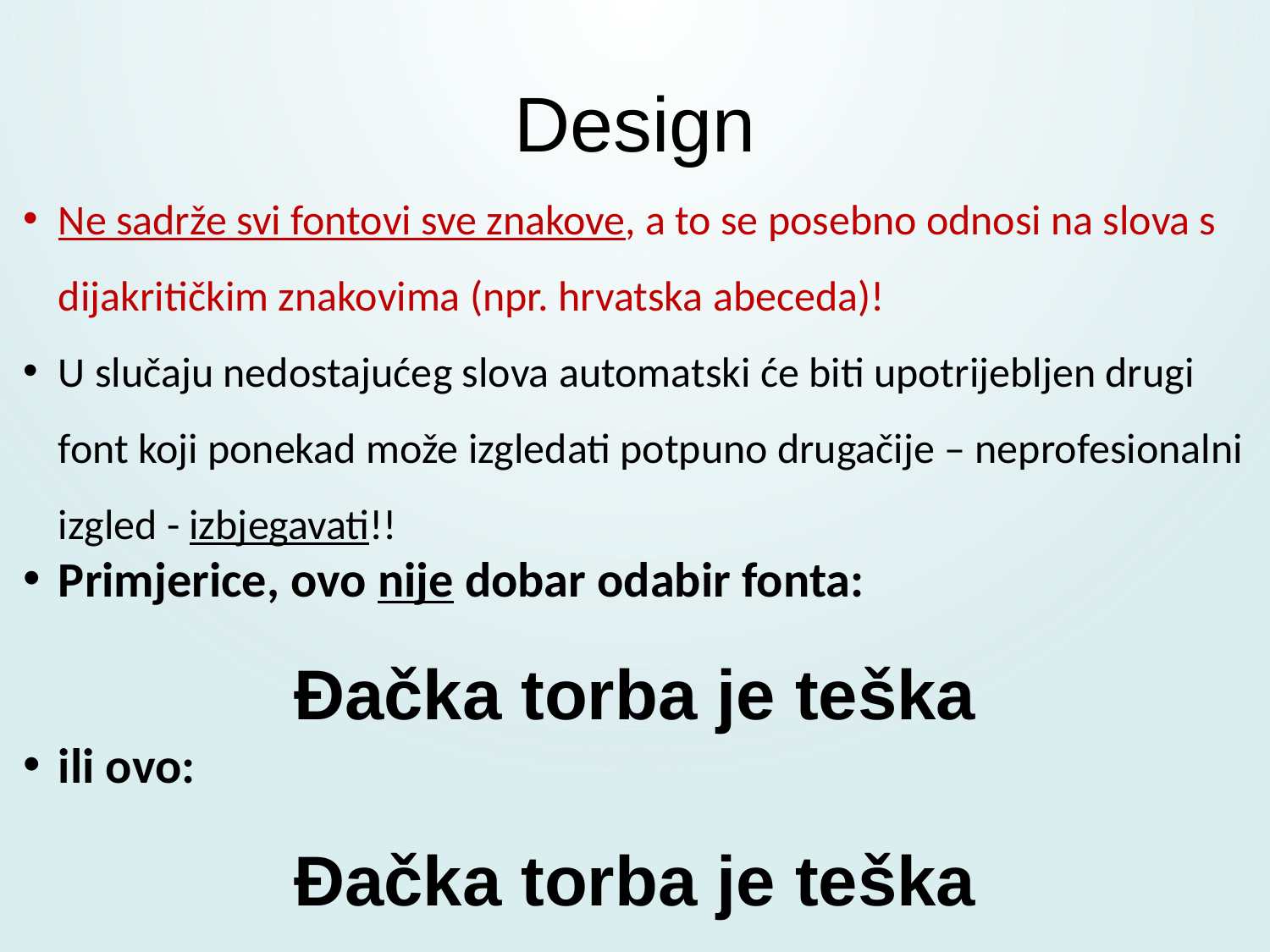

Design
Ne sadrže svi fontovi sve znakove, a to se posebno odnosi na slova s dijakritičkim znakovima (npr. hrvatska abeceda)!
U slučaju nedostajućeg slova automatski će biti upotrijebljen drugi font koji ponekad može izgledati potpuno drugačije – neprofesionalni izgled - izbjegavati!!
Primjerice, ovo nije dobar odabir fonta:
Đačka torba je teška
ili ovo:
Đačka torba je teška